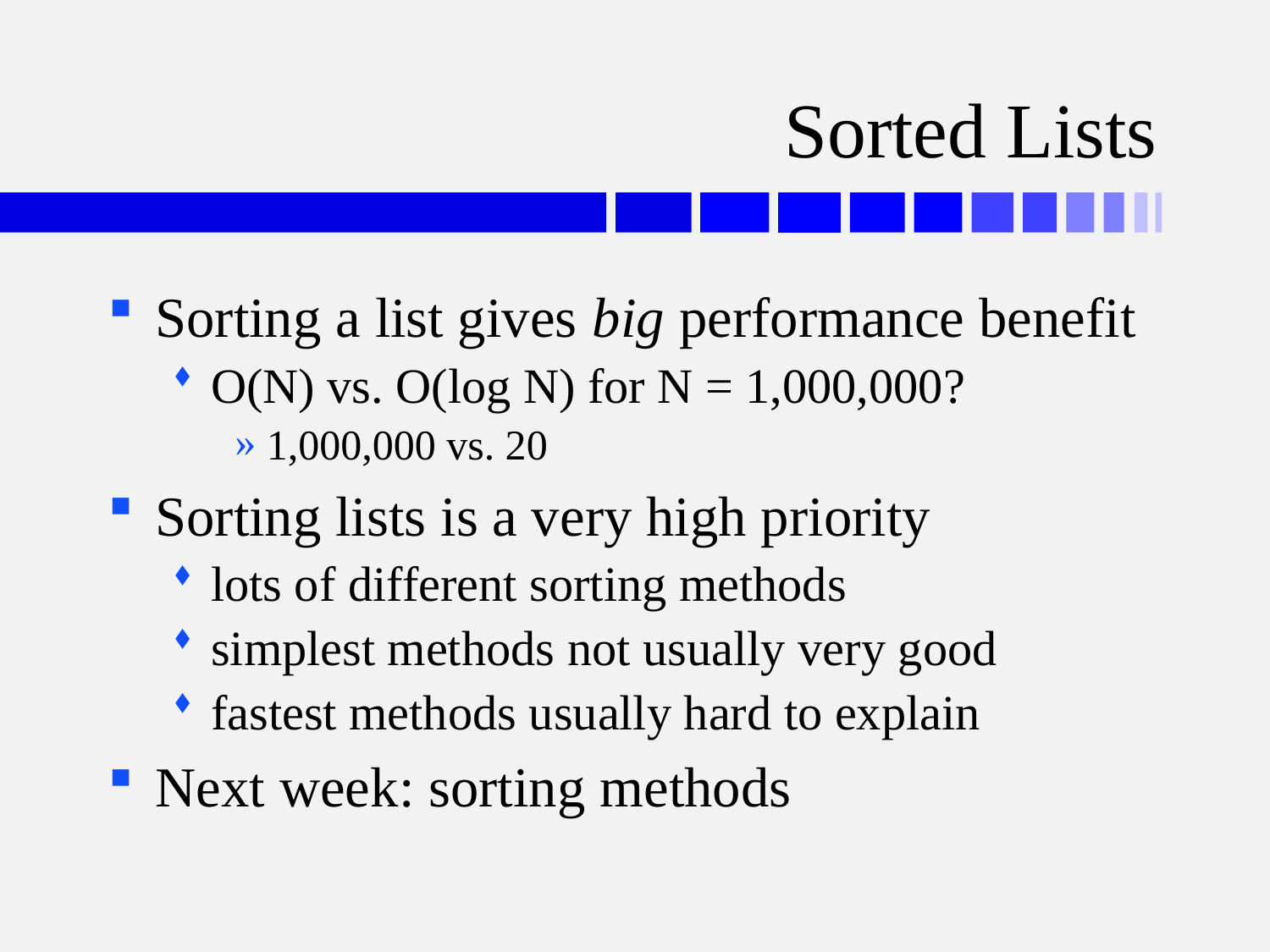

# Sorted Lists
Sorting a list gives big performance benefit
O(N) vs. O(log N) for N = 1,000,000?
1,000,000 vs. 20
Sorting lists is a very high priority
lots of different sorting methods
simplest methods not usually very good
fastest methods usually hard to explain
Next week: sorting methods